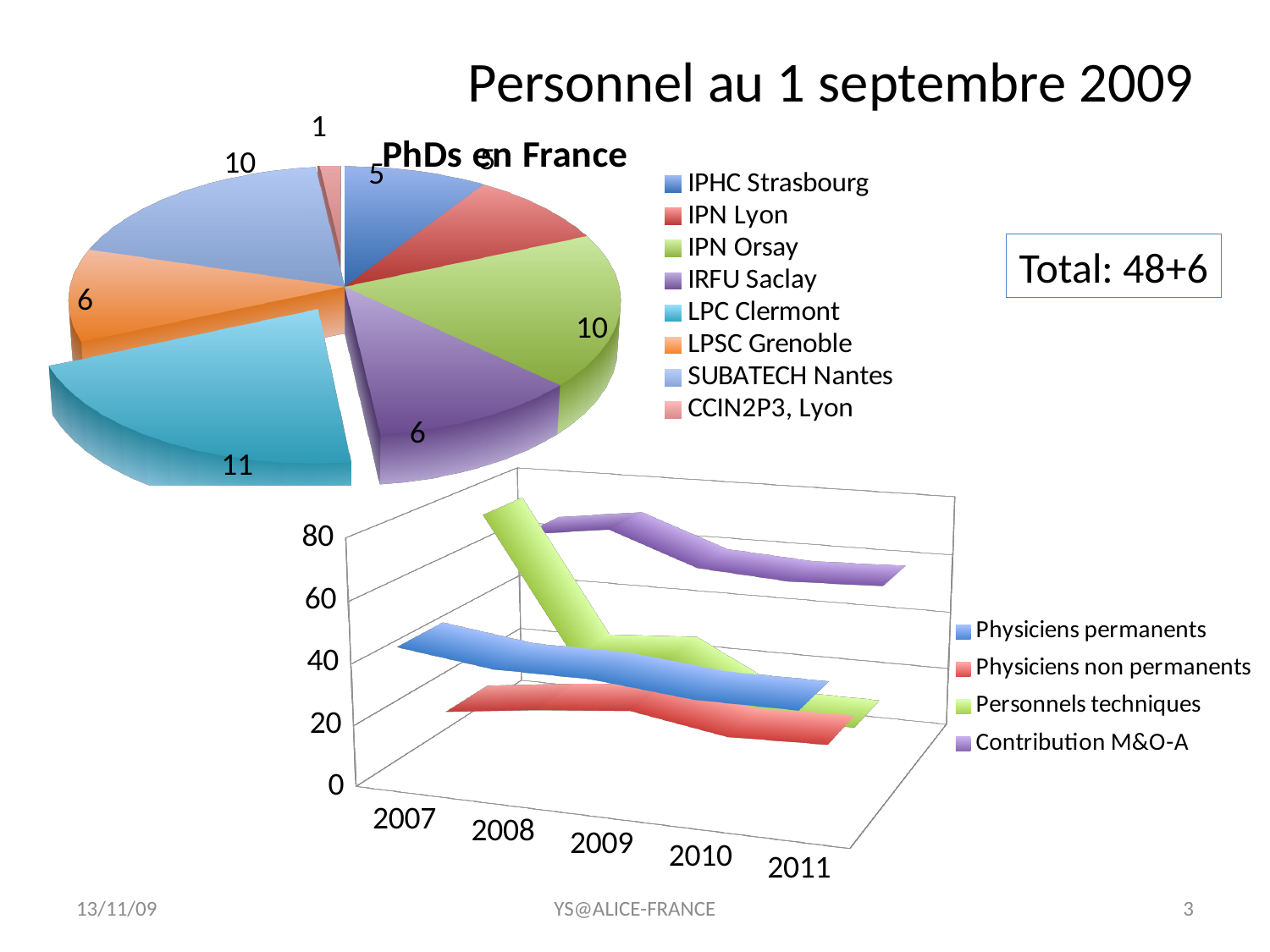

# Personnel au 1 septembre 2009

[unsupported chart]

Total: 48+6

[unsupported chart]

13/11/09
YS@ALICE-FRANCE
3